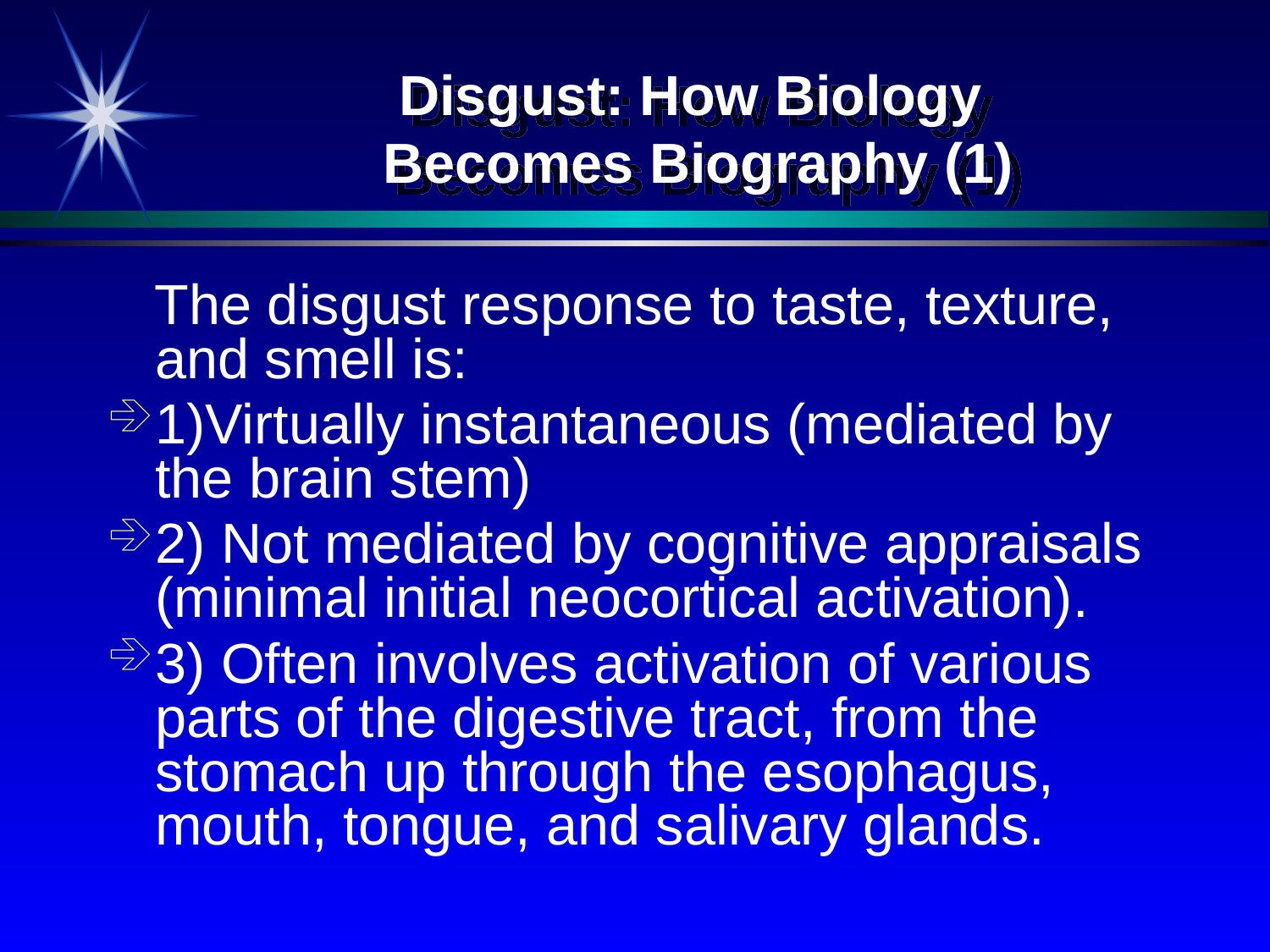

# Disgust: How Biology Becomes Biography (1)
   The disgust response to taste, texture, and smell is:
1)Virtually instantaneous (mediated by the brain stem)
2) Not mediated by cognitive appraisals (minimal initial neocortical activation).
3) Often involves activation of various parts of the digestive tract, from the stomach up through the esophagus, mouth, tongue, and salivary glands.